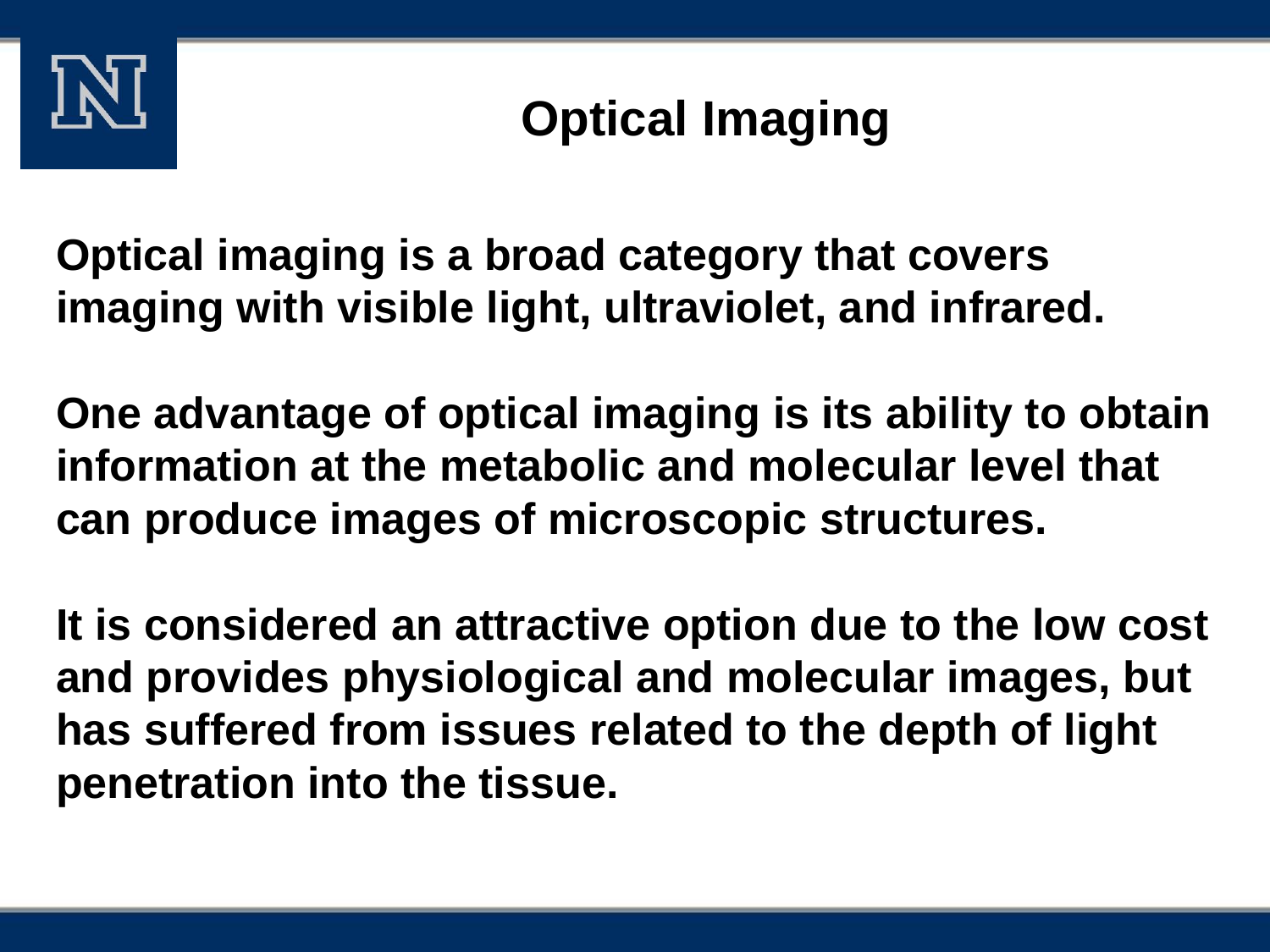

# Optical Imaging
Optical imaging is a broad category that covers imaging with visible light, ultraviolet, and infrared.

One advantage of optical imaging is its ability to obtain information at the metabolic and molecular level that can produce images of microscopic structures.

It is considered an attractive option due to the low cost and provides physiological and molecular images, but has suffered from issues related to the depth of light penetration into the tissue.